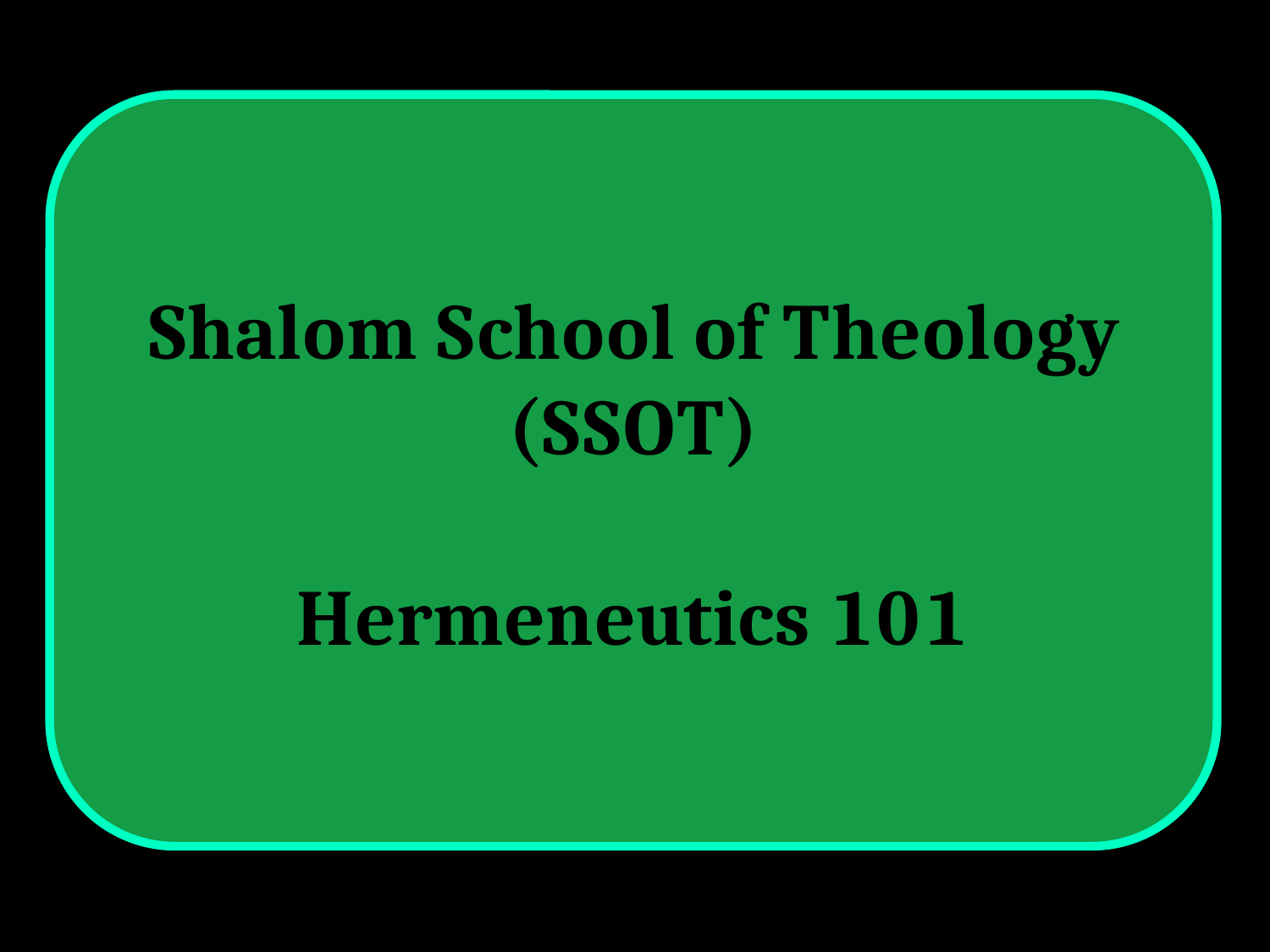

Shalom School of Theology
(SSOT)

Hermeneutics 101